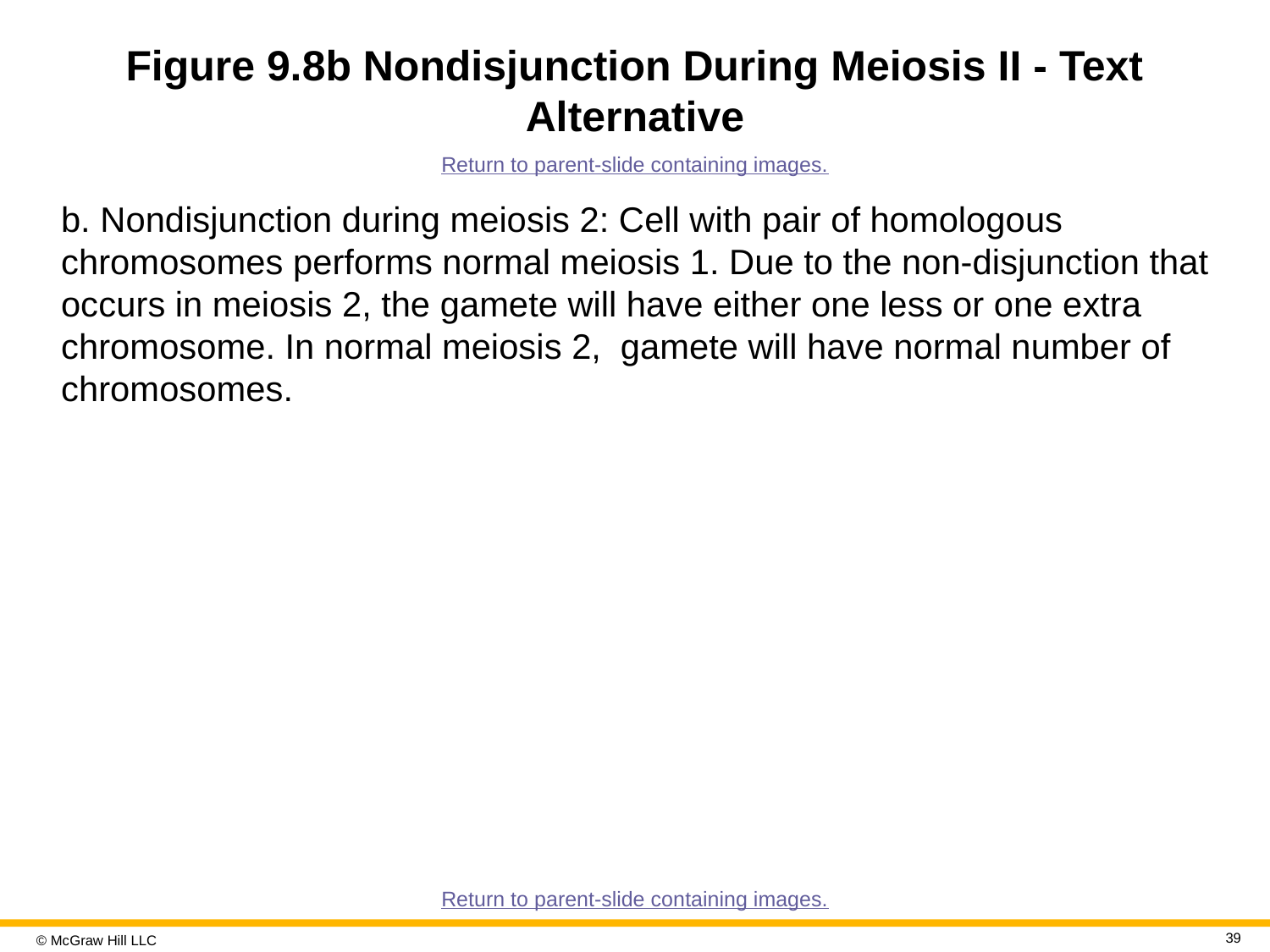

# Figure 9.8b Nondisjunction During Meiosis II - Text Alternative
Return to parent-slide containing images.
b. Nondisjunction during meiosis 2: Cell with pair of homologous chromosomes performs normal meiosis 1. Due to the non-disjunction that occurs in meiosis 2, the gamete will have either one less or one extra chromosome. In normal meiosis 2,  gamete will have normal number of chromosomes.
Return to parent-slide containing images.
39